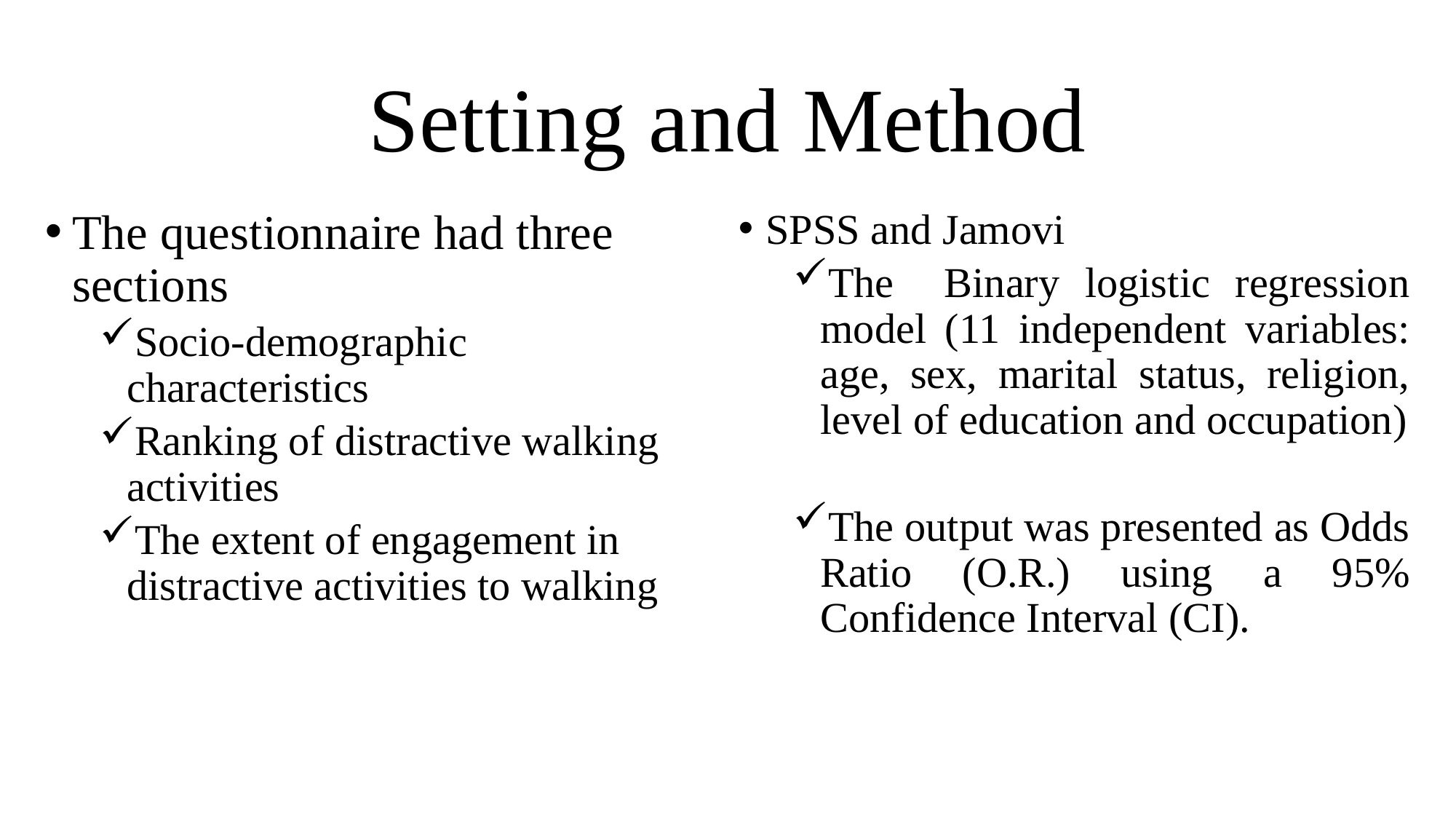

# Setting and Method
The questionnaire had three sections
Socio-demographic characteristics
Ranking of distractive walking activities
The extent of engagement in distractive activities to walking
SPSS and Jamovi
The  Binary logistic regression model (11 independent variables: age, sex, marital status, religion, level of education and occupation)

The output was presented as Odds Ratio (O.R.) using a 95% Confidence Interval (CI).